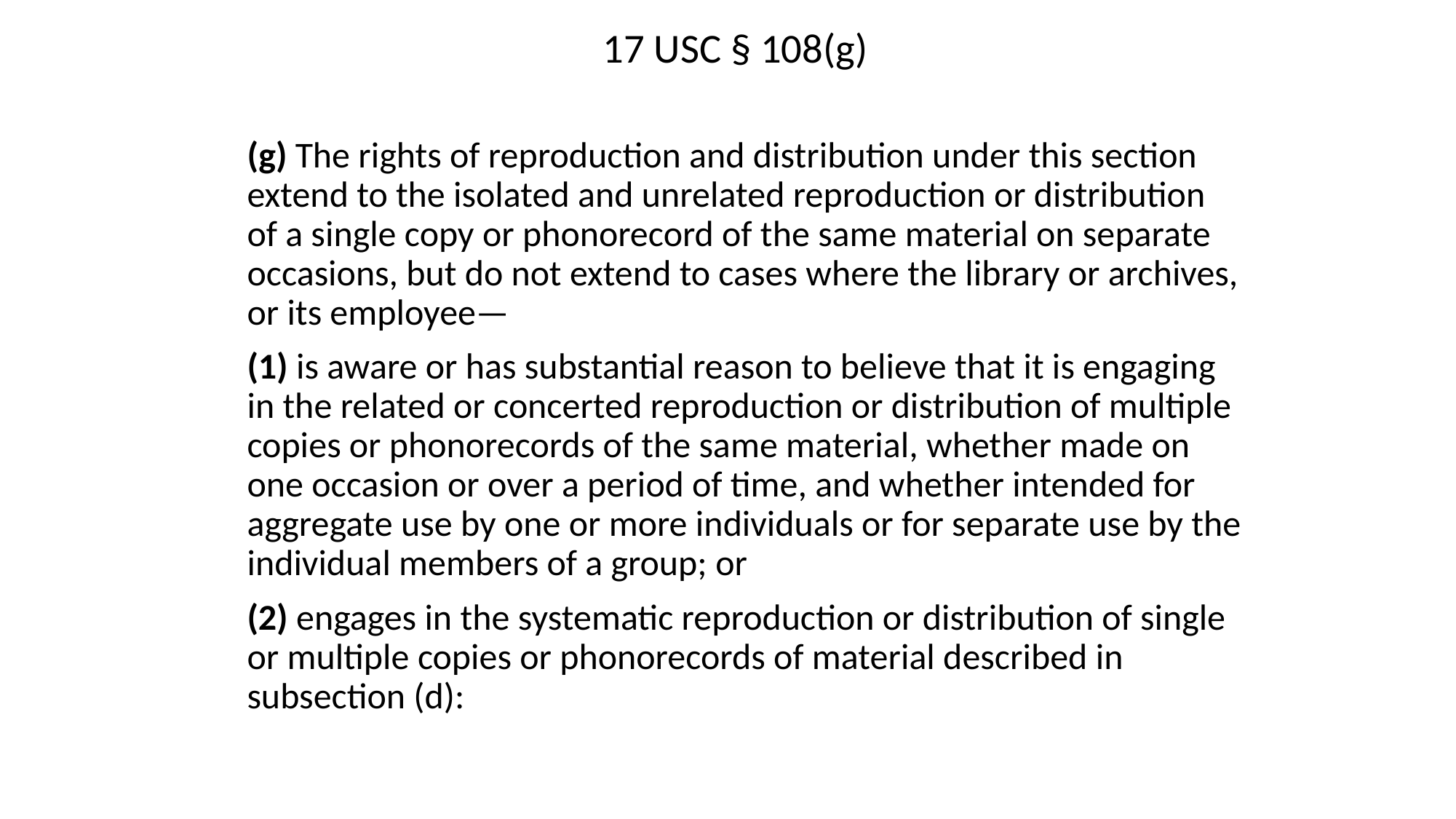

# 17 USC § 108(g)
(g) The rights of reproduction and distribution under this section extend to the isolated and unrelated reproduction or distribution of a single copy or phonorecord of the same material on separate occasions, but do not extend to cases where the library or archives, or its employee—
(1) is aware or has substantial reason to believe that it is engaging in the related or concerted reproduction or distribution of multiple copies or phonorecords of the same material, whether made on one occasion or over a period of time, and whether intended for aggregate use by one or more individuals or for separate use by the individual members of a group; or
(2) engages in the systematic reproduction or distribution of single or multiple copies or phonorecords of material described in subsection (d):